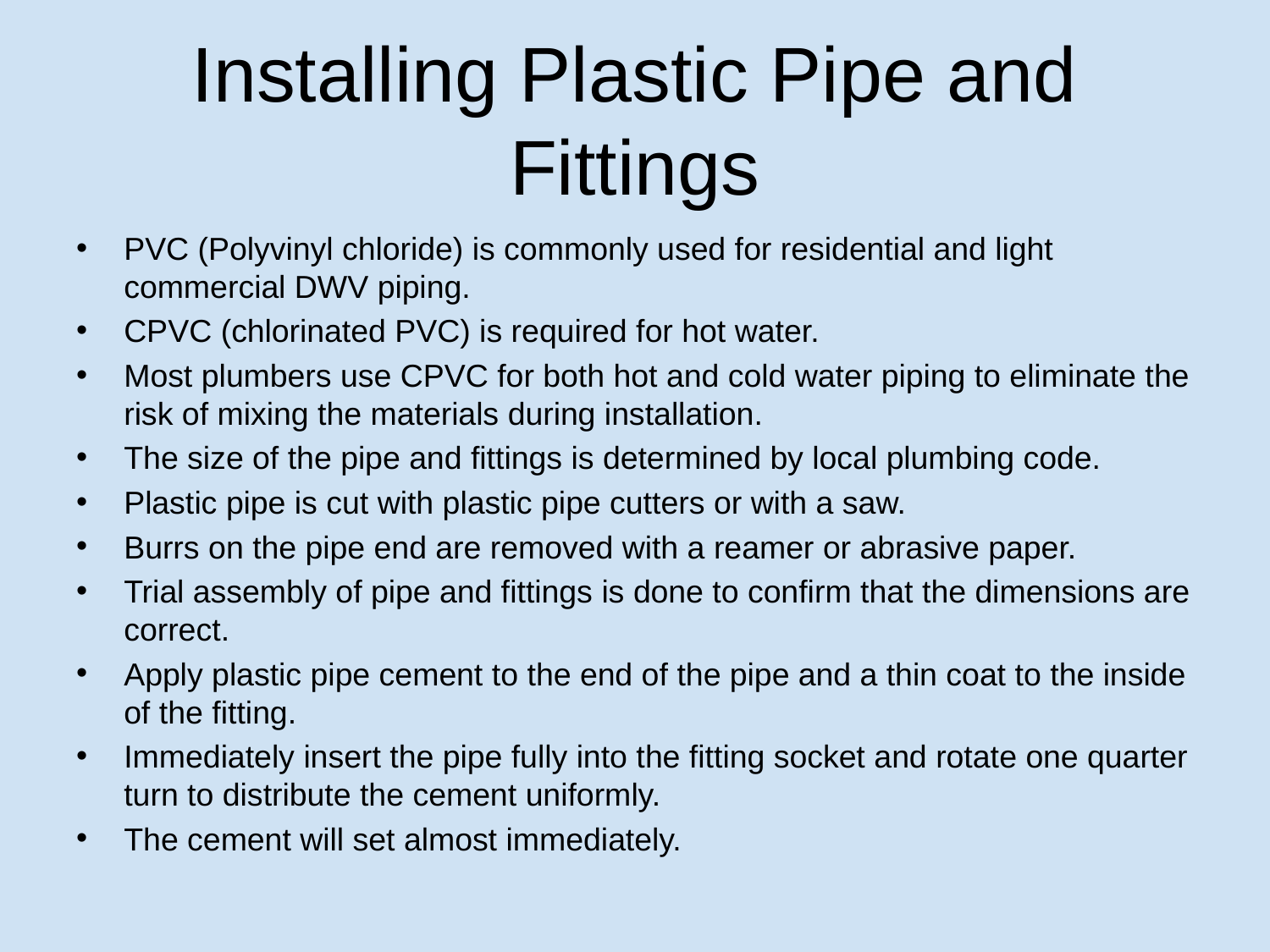

# Installing Plastic Pipe and Fittings
PVC (Polyvinyl chloride) is commonly used for residential and light commercial DWV piping.
CPVC (chlorinated PVC) is required for hot water.
Most plumbers use CPVC for both hot and cold water piping to eliminate the risk of mixing the materials during installation.
The size of the pipe and fittings is determined by local plumbing code.
Plastic pipe is cut with plastic pipe cutters or with a saw.
Burrs on the pipe end are removed with a reamer or abrasive paper.
Trial assembly of pipe and fittings is done to confirm that the dimensions are correct.
Apply plastic pipe cement to the end of the pipe and a thin coat to the inside of the fitting.
Immediately insert the pipe fully into the fitting socket and rotate one quarter turn to distribute the cement uniformly.
The cement will set almost immediately.